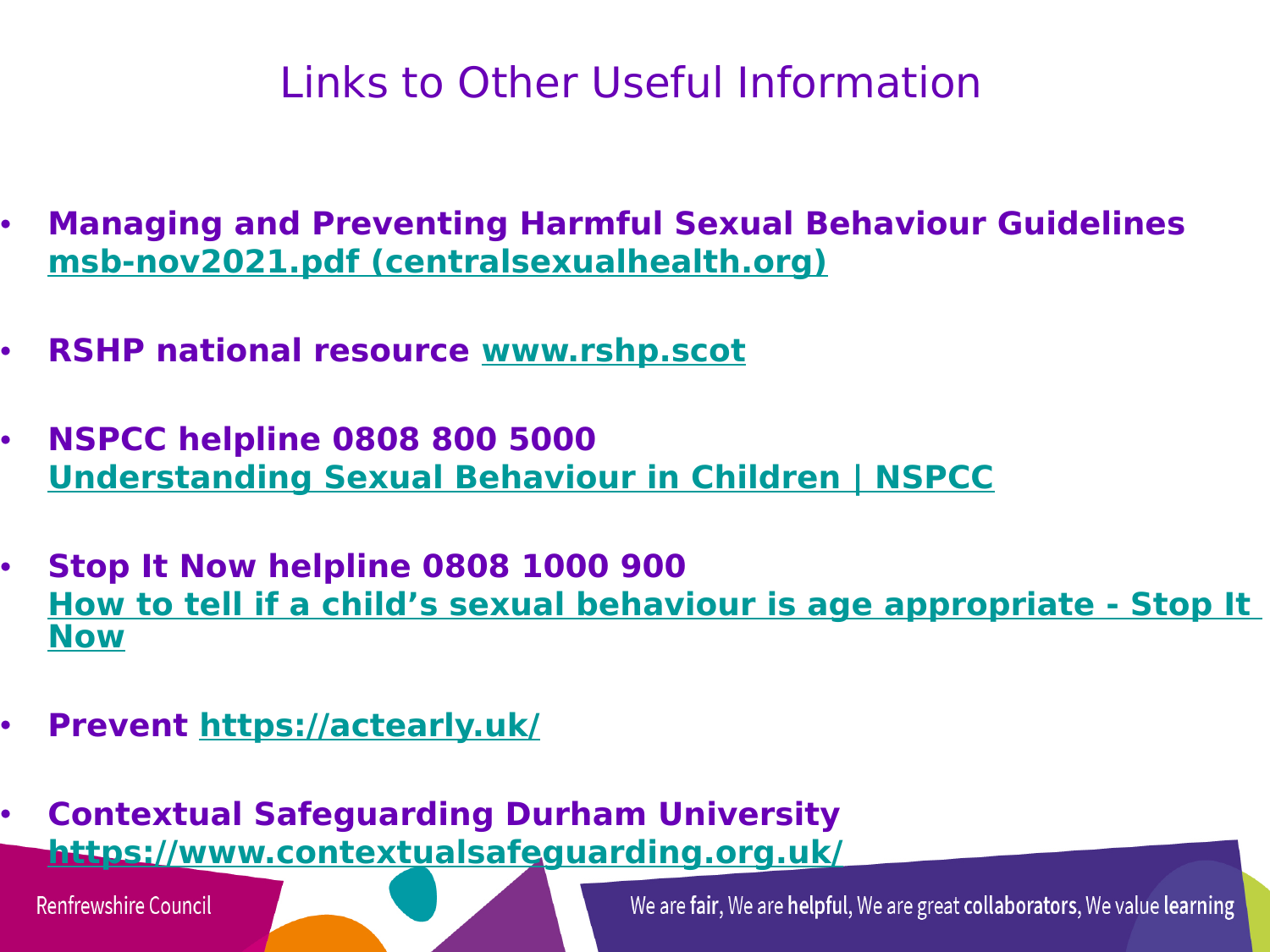

Links to Other Useful Information
Managing and Preventing Harmful Sexual Behaviour Guidelines msb-nov2021.pdf (centralsexualhealth.org)

RSHP national resource www.rshp.scot

NSPCC helpline 0808 800 5000Understanding Sexual Behaviour in Children | NSPCC

Stop It Now helpline 0808 1000 900 How to tell if a child’s sexual behaviour is age appropriate - Stop It Now

Prevent https://actearly.uk/

Contextual Safeguarding Durham University https://www.contextualsafeguarding.org.uk/